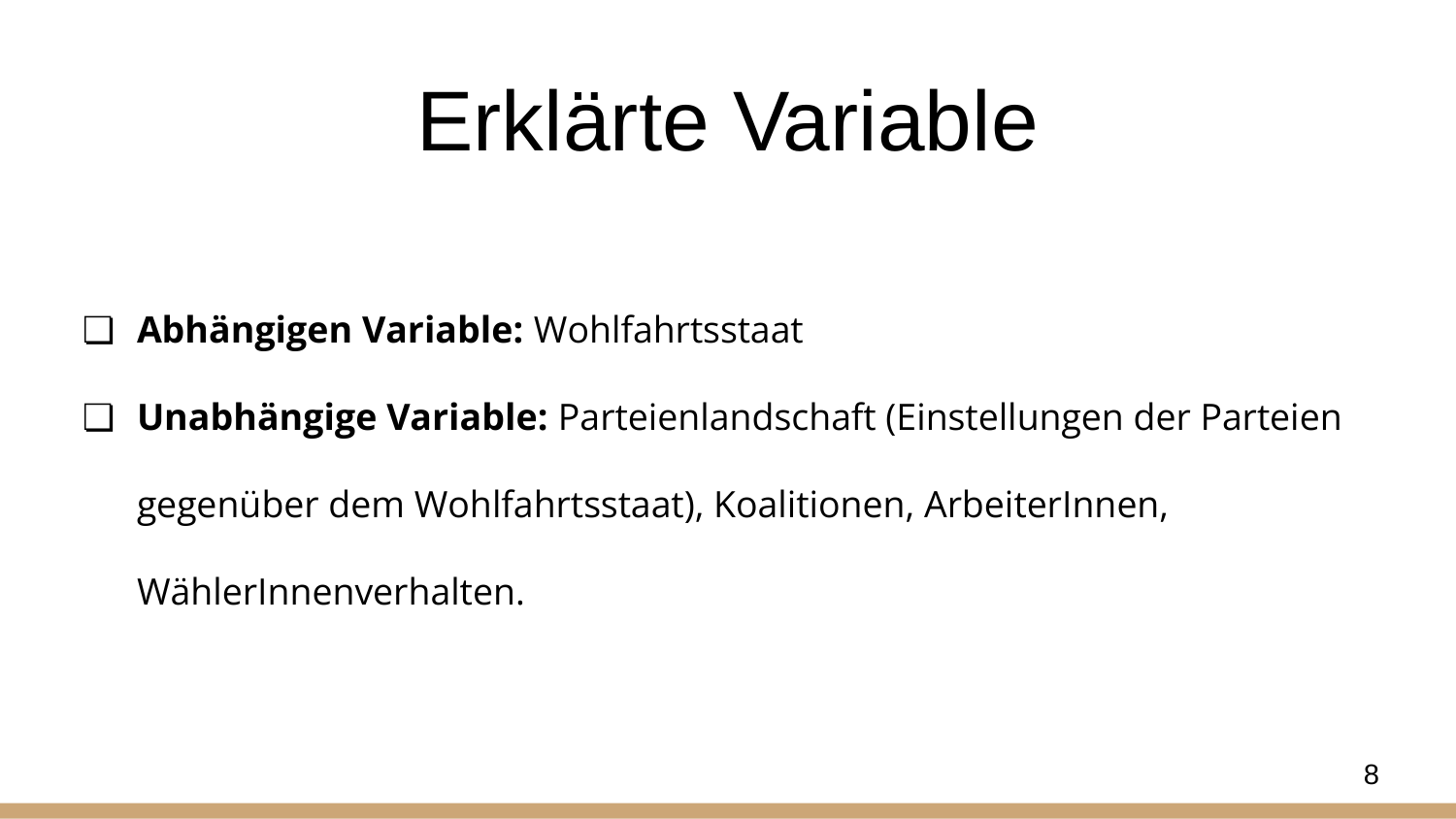

# Erklärte Variable
Abhängigen Variable: Wohlfahrtsstaat
Unabhängige Variable: Parteienlandschaft (Einstellungen der Parteien gegenüber dem Wohlfahrtsstaat), Koalitionen, ArbeiterInnen, WählerInnenverhalten.
8